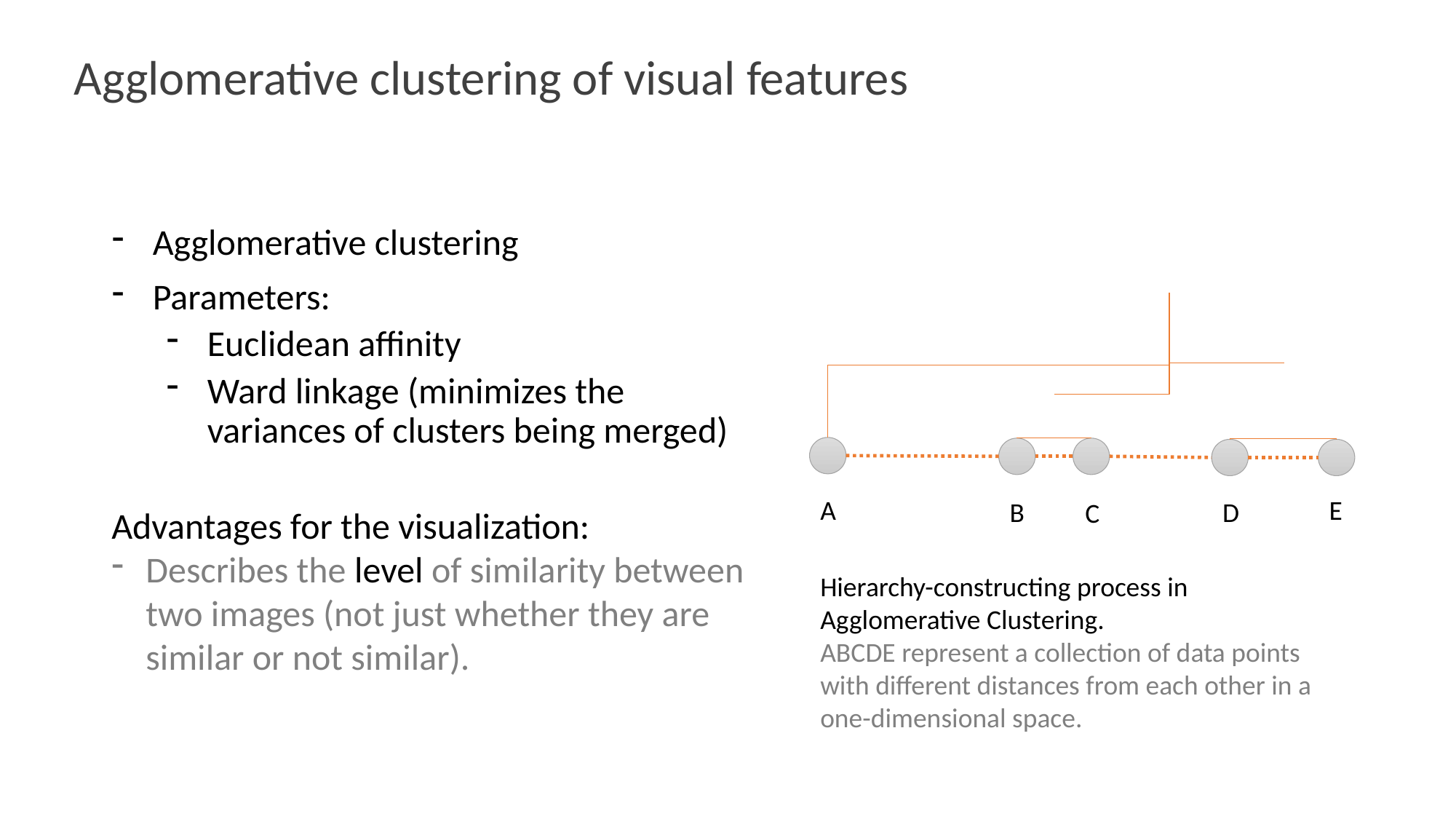

# Agglomerative clustering of visual features
Agglomerative clustering
Parameters:
Euclidean affinity
Ward linkage (minimizes the variances of clusters being merged)

A
E
B
D
C
Advantages for the visualization:
Describes the level of similarity between two images (not just whether they are similar or not similar).

Hierarchy-constructing process in Agglomerative Clustering.
ABCDE represent a collection of data points with different distances from each other in a one-dimensional space.